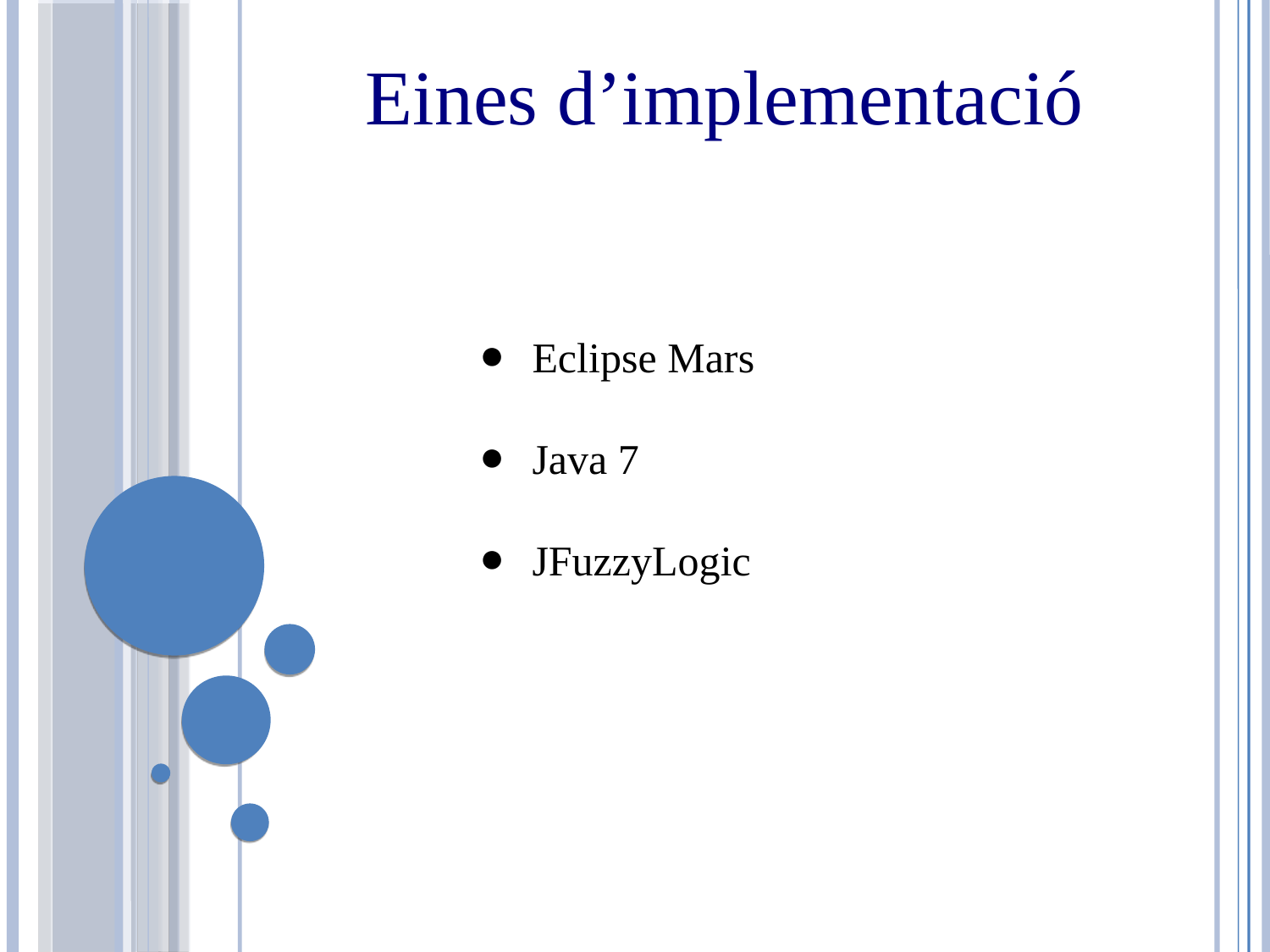

Eines d’implementació
Eclipse Mars

Java 7

JFuzzyLogic